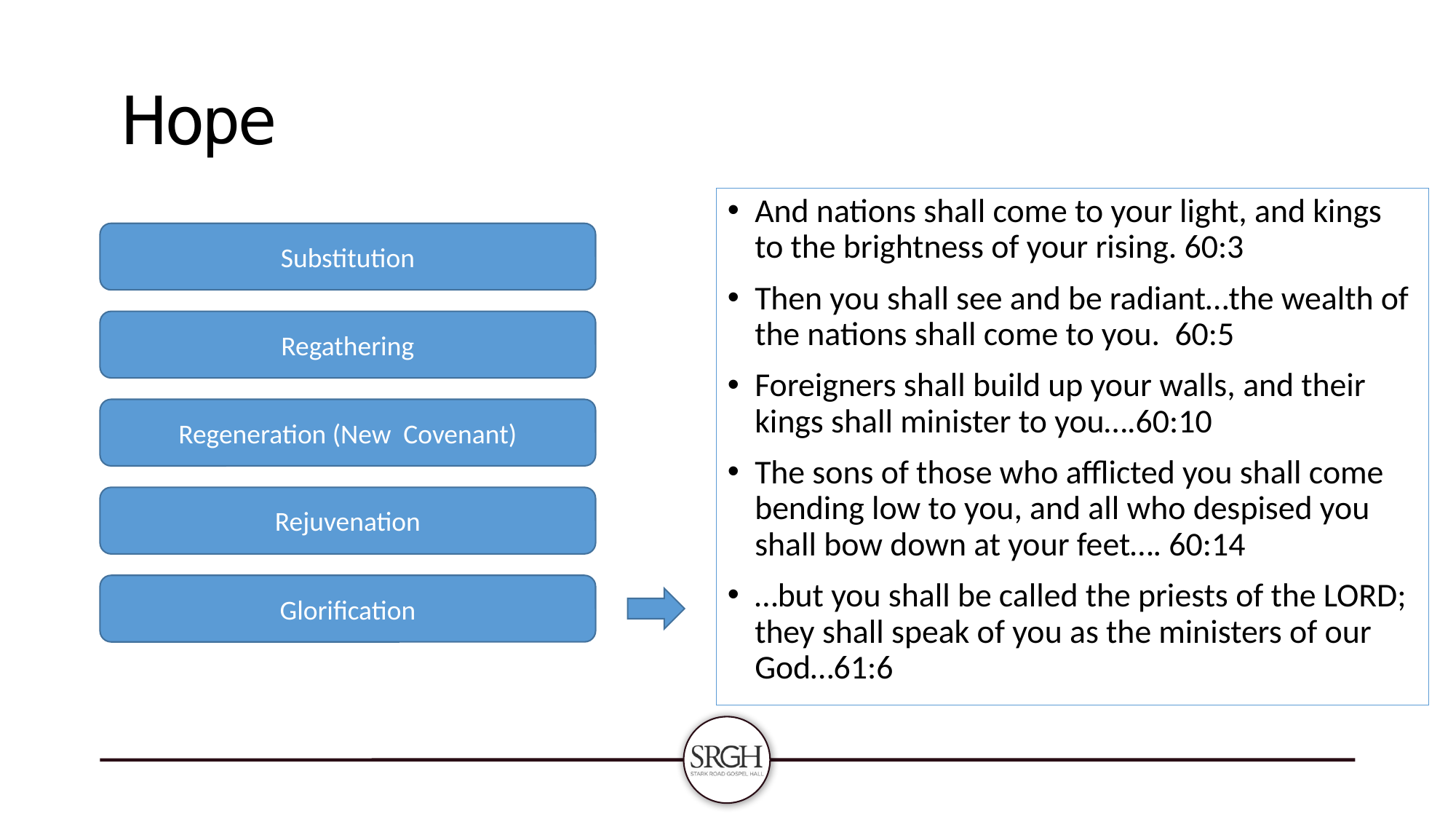

# Hope
And nations shall come to your light, and kings to the brightness of your rising. 60:3
Then you shall see and be radiant…the wealth of the nations shall come to you.  60:5
Foreigners shall build up your walls, and their kings shall minister to you….60:10
The sons of those who afflicted you shall come bending low to you, and all who despised you shall bow down at your feet…. 60:14
…but you shall be called the priests of the LORD; they shall speak of you as the ministers of our God…61:6

Substitution
Regathering
Regeneration (New  Covenant)
Rejuvenation
Glorification